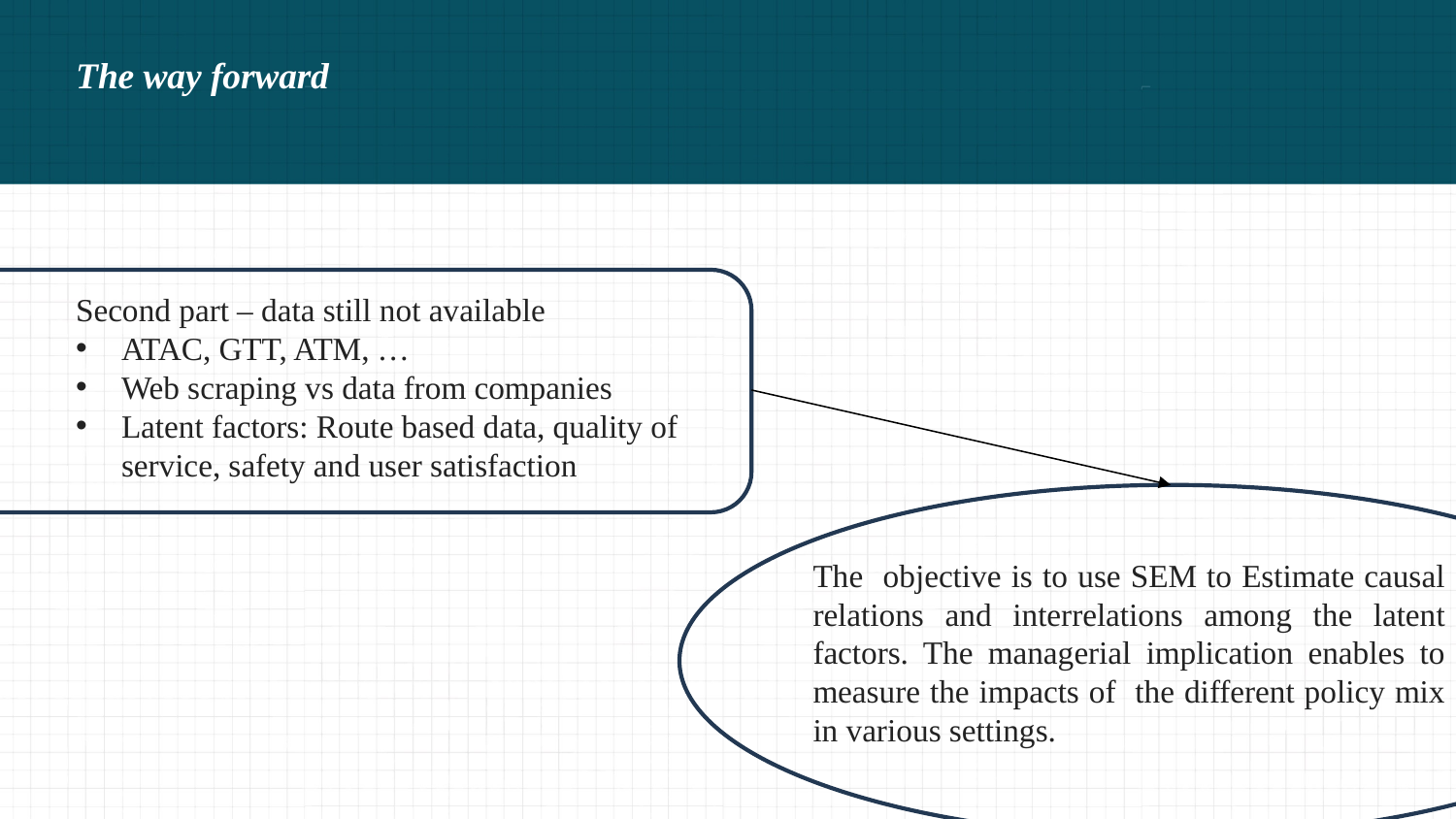

# The way forward

Second part – data still not available
ATAC, GTT, ATM, …
Web scraping vs data from companies
Latent factors: Route based data, quality of service, safety and user satisfaction

The  objective is to use SEM to Estimate causal relations and interrelations among the latent factors. The managerial implication enables to measure the impacts of  the different policy mix in various settings.